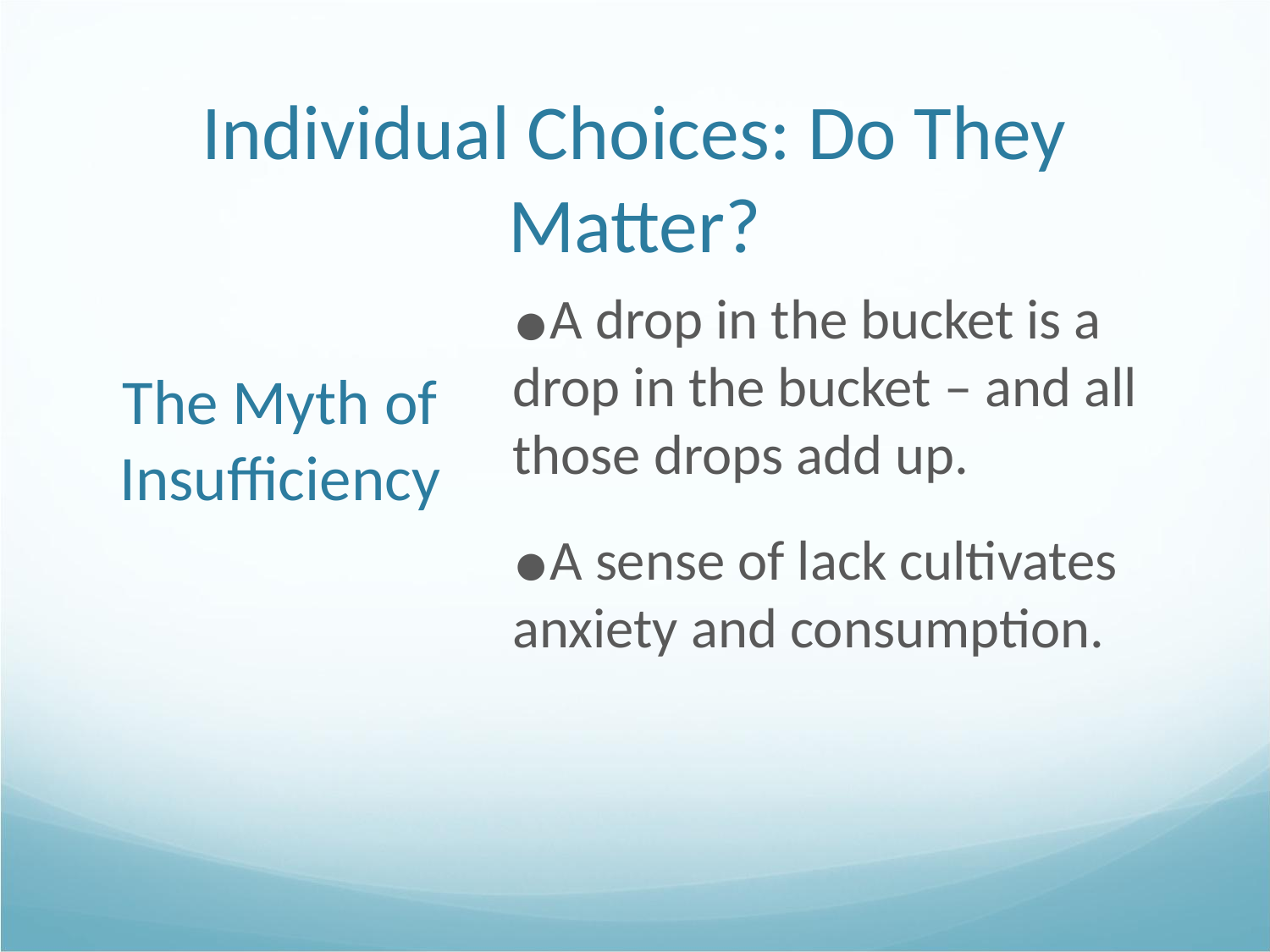

Individual Choices: Do They Matter?
A drop in the bucket is a drop in the bucket – and all those drops add up.

A sense of lack cultivates anxiety and consumption.
The Myth of Insufficiency